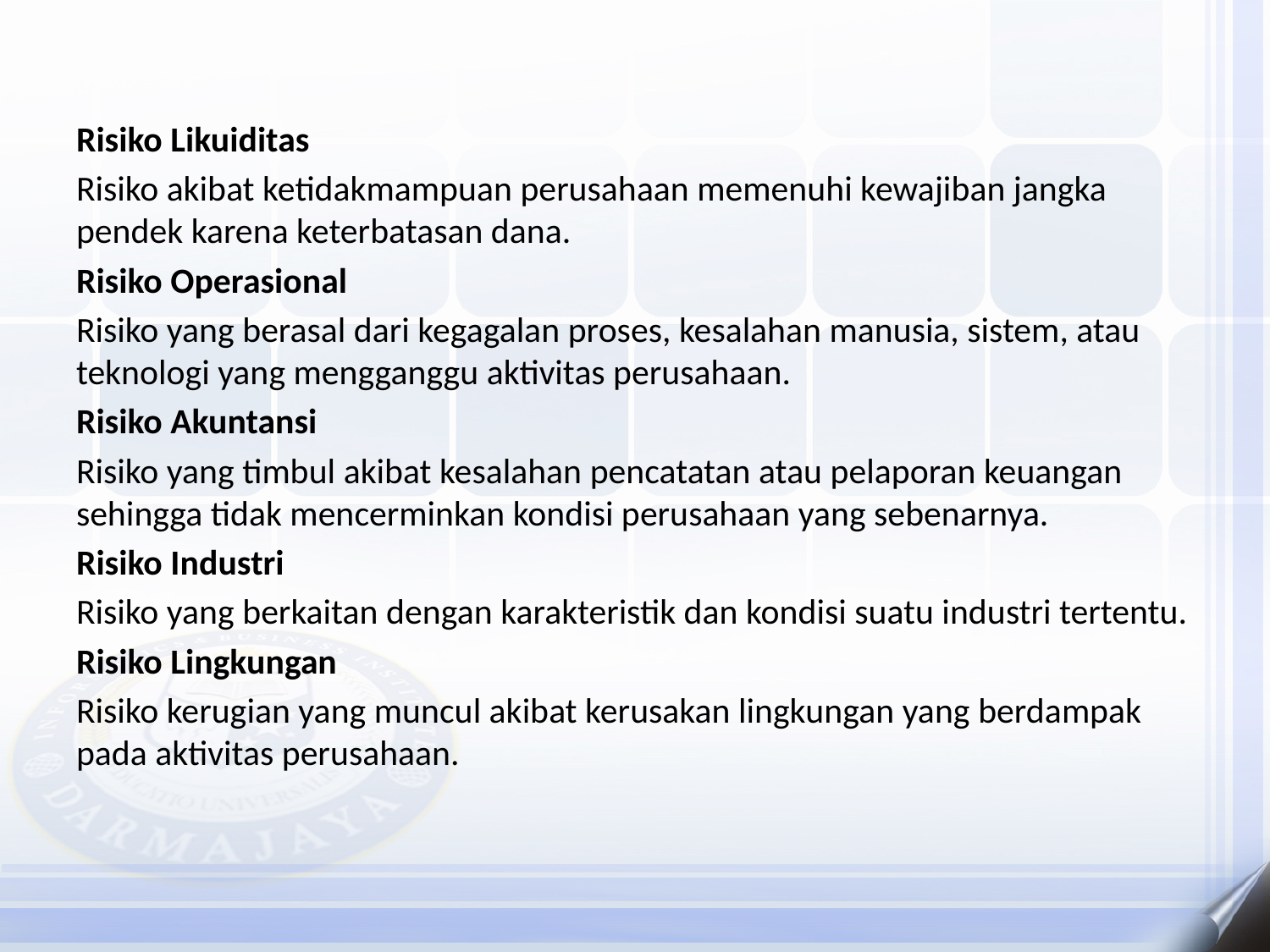

Risiko Likuiditas
Risiko akibat ketidakmampuan perusahaan memenuhi kewajiban jangka pendek karena keterbatasan dana.
Risiko Operasional
Risiko yang berasal dari kegagalan proses, kesalahan manusia, sistem, atau teknologi yang mengganggu aktivitas perusahaan.
Risiko Akuntansi
Risiko yang timbul akibat kesalahan pencatatan atau pelaporan keuangan sehingga tidak mencerminkan kondisi perusahaan yang sebenarnya.
Risiko Industri
Risiko yang berkaitan dengan karakteristik dan kondisi suatu industri tertentu.
Risiko Lingkungan
Risiko kerugian yang muncul akibat kerusakan lingkungan yang berdampak pada aktivitas perusahaan.